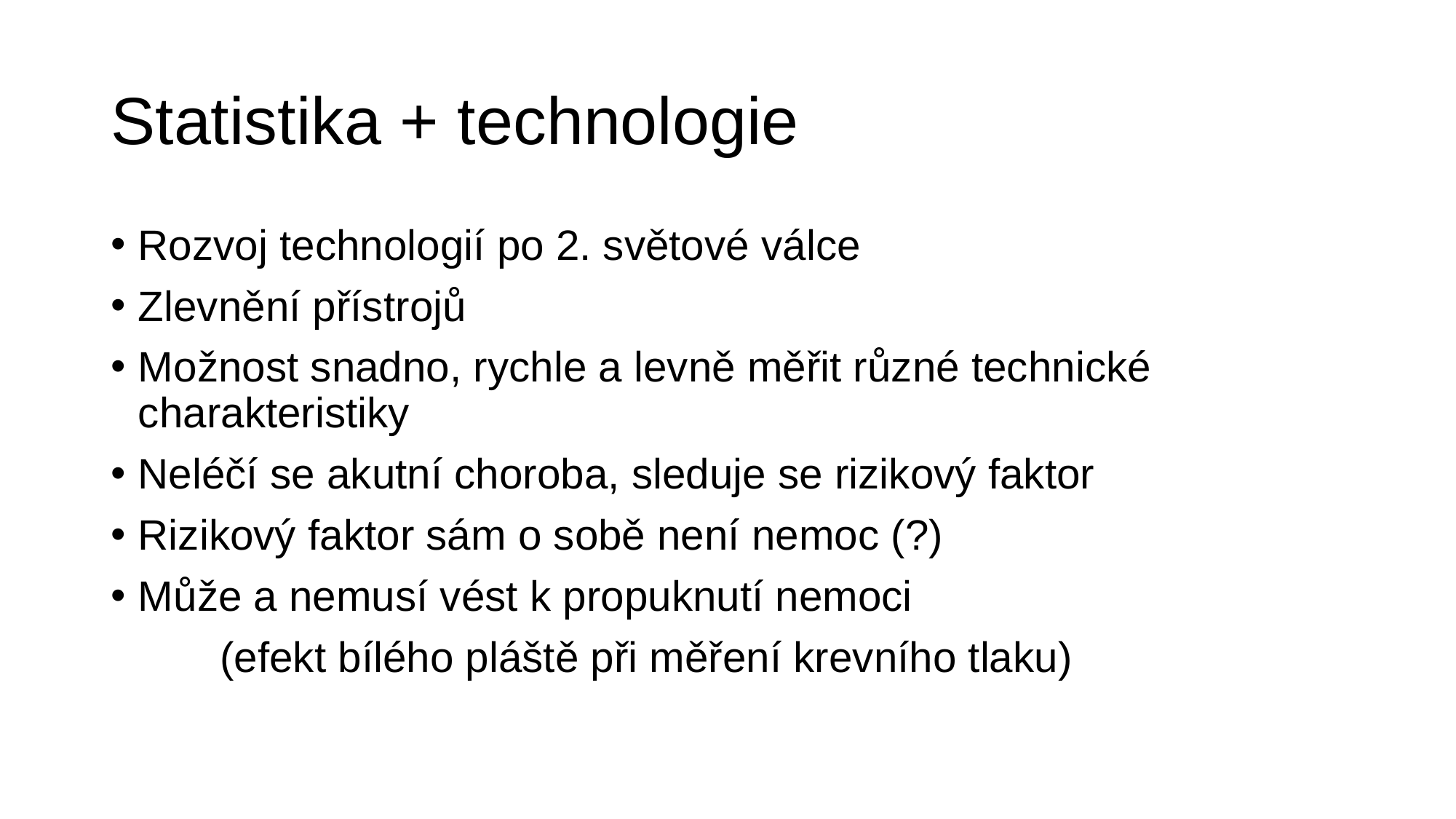

# Statistika + technologie
Rozvoj technologií po 2. světové válce
Zlevnění přístrojů
Možnost snadno, rychle a levně měřit různé technické charakteristiky
Neléčí se akutní choroba, sleduje se rizikový faktor
Rizikový faktor sám o sobě není nemoc (?)
Může a nemusí vést k propuknutí nemoci
	(efekt bílého pláště při měření krevního tlaku)